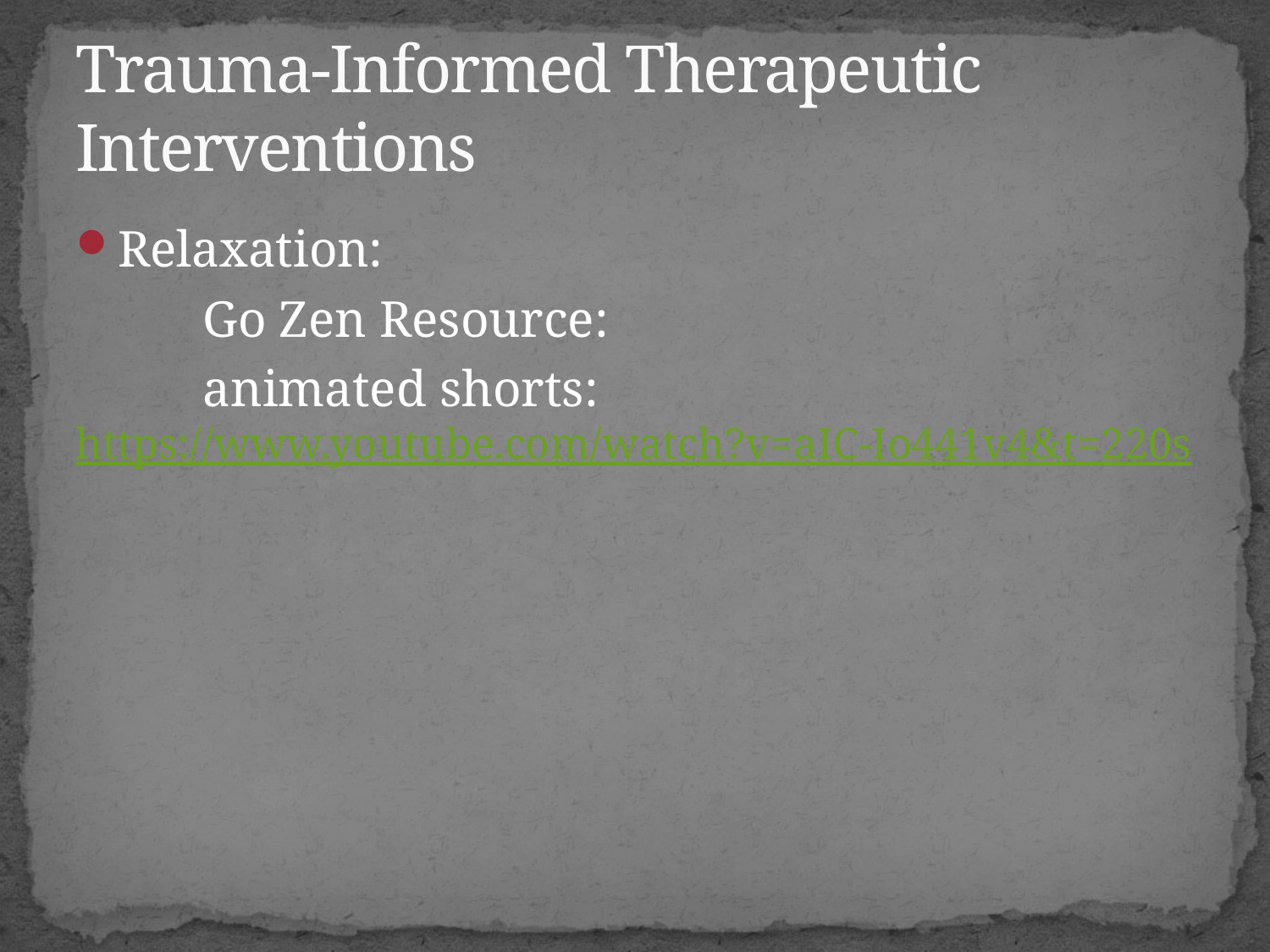

# Trauma-Informed Therapeutic Interventions
Relaxation:
	Go Zen Resource:
	animated shorts: https://www.youtube.com/watch?v=aIC-Io441v4&t=220s